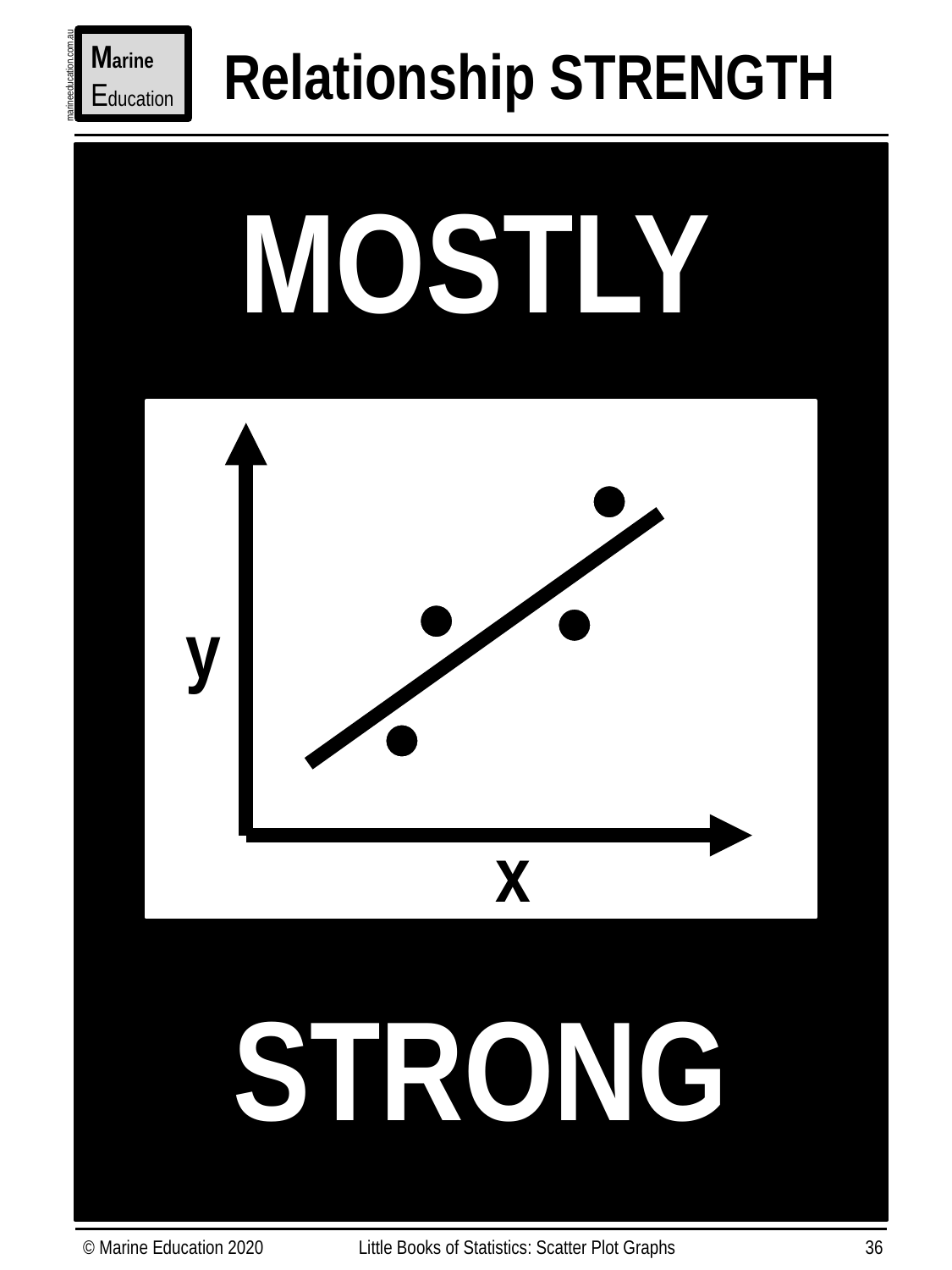

Relationship STRENGTH
Marine
Education
marineeducation.com.au

MOSTLY

y

x
STRONG
© Marine Education 2020
Little Books of Statistics: Scatter Plot Graphs
36